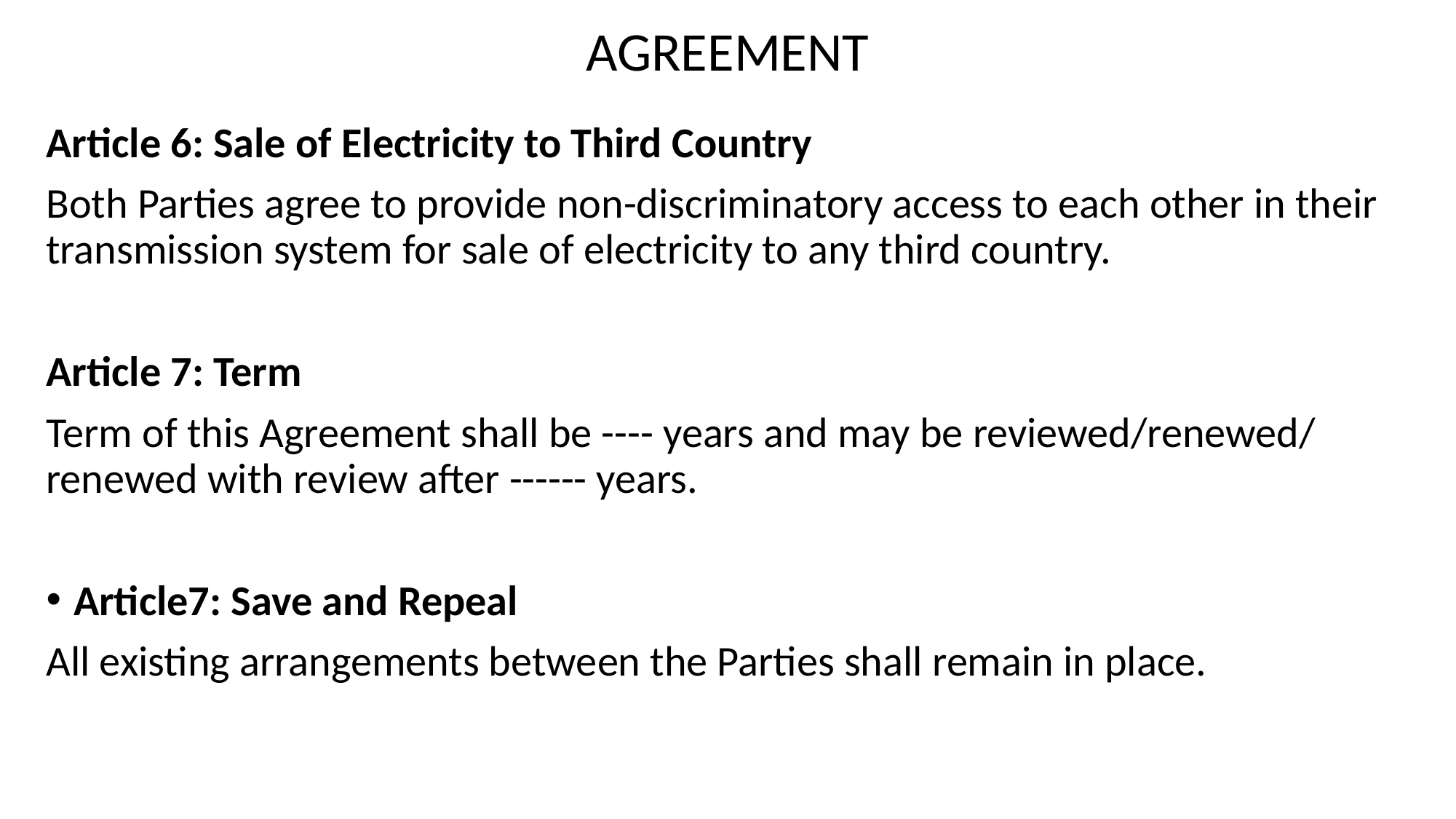

# AGREEMENT
Article 6: Sale of Electricity to Third Country
Both Parties agree to provide non-discriminatory access to each other in their transmission system for sale of electricity to any third country.

Article 7: Term
Term of this Agreement shall be ---- years and may be reviewed/renewed/ renewed with review after ------ years.

Article7: Save and Repeal
All existing arrangements between the Parties shall remain in place.